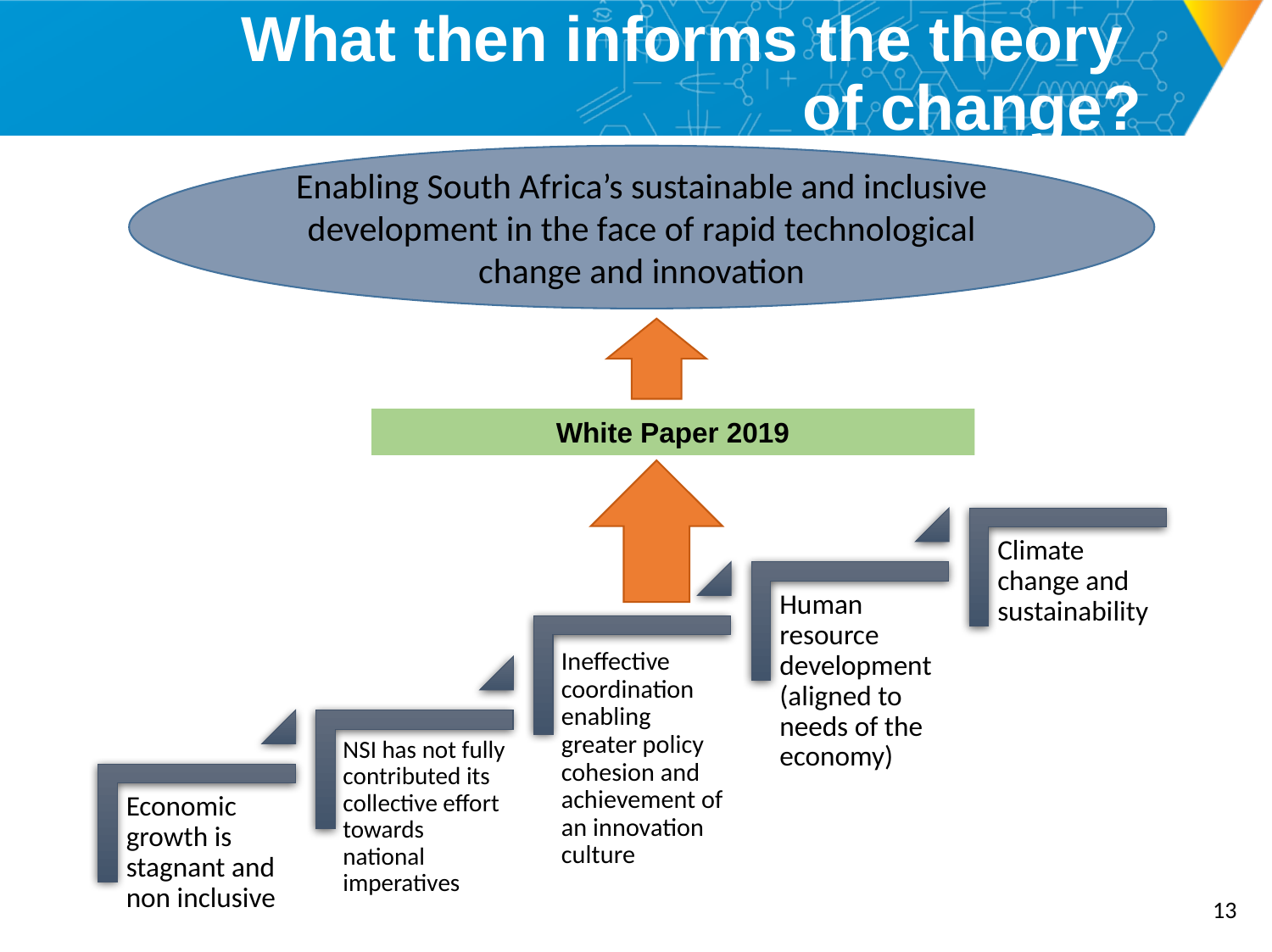

# What then informs the theory of change?
Enabling South Africa’s sustainable and inclusive development in the face of rapid technological change and innovation

White Paper 2019

Economic growth is stagnant and non inclusive
NSI has not fully contributed its collective effort towards national imperatives
Ineffective coordination enabling greater policy cohesion and achievement of an innovation culture
Human resource development (aligned to needs of the economy)
Climate change and sustainability
13